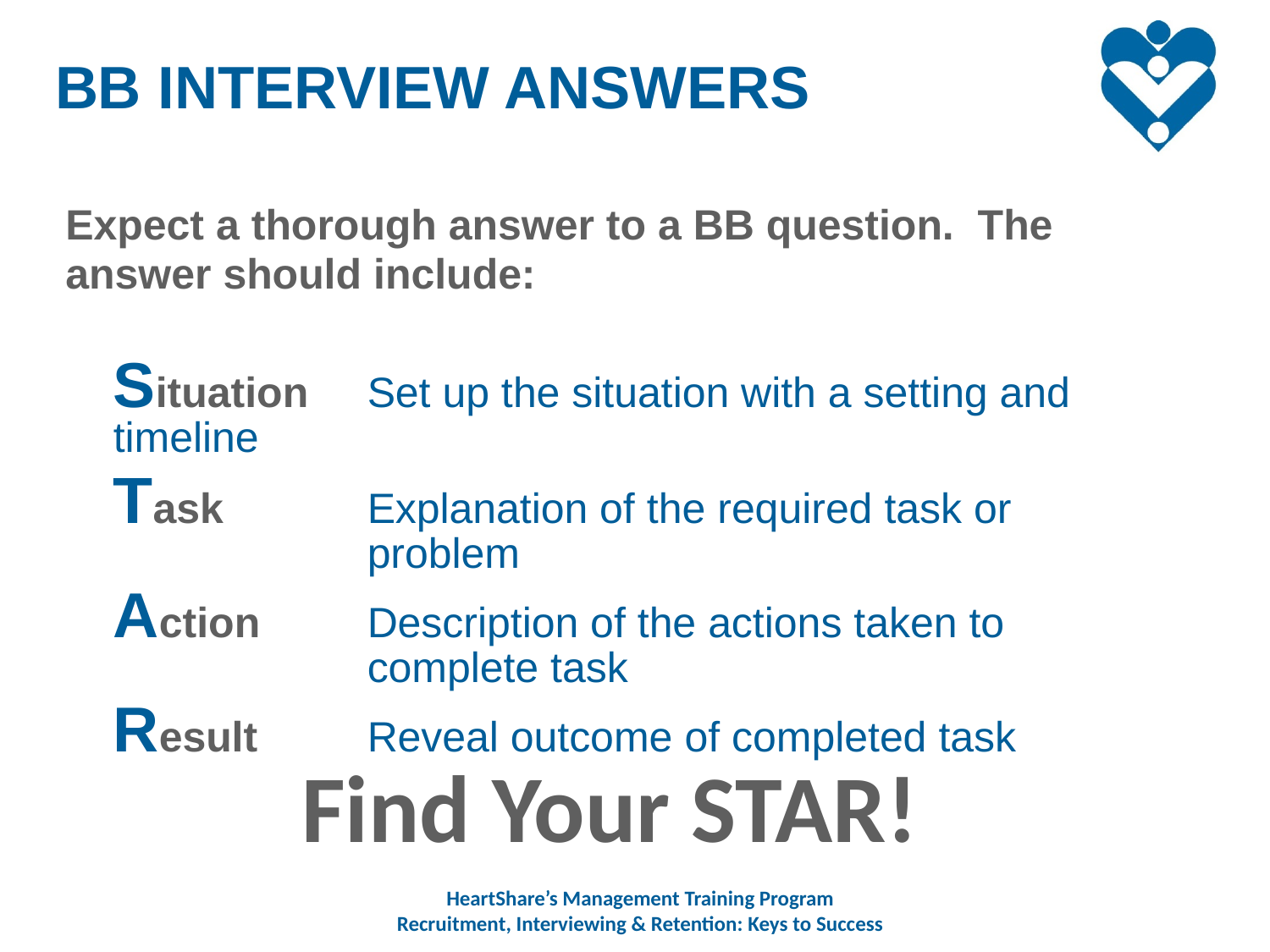

BB INTERVIEW ANSWERS
Expect a thorough answer to a BB question.  The
answer should include:

	Situation	Set up the situation with a setting and timeline
	Task  	Explanation of the required task or 			problem
	Action	Description of the actions taken to 			complete task
	Result  	Reveal outcome of completed task

Find Your STAR!
HeartShare’s Management Training Program
Recruitment, Interviewing & Retention: Keys to Success